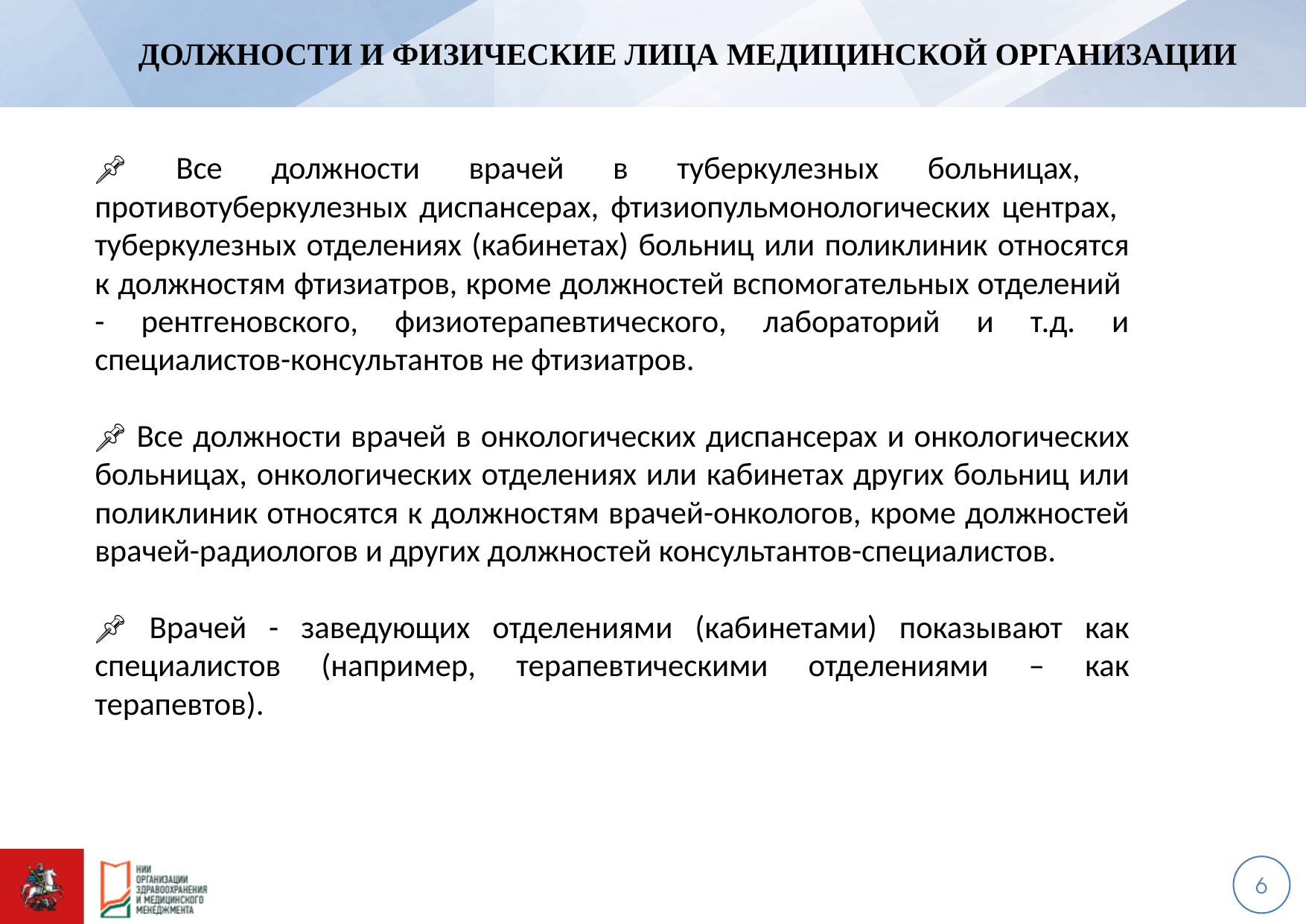

# Должности и физические лица медицинской организации
📌 Все должности врачей в туберкулезных больницах,  противотуберкулезных диспансерах, фтизиопульмонологических центрах,  туберкулезных отделениях (кабинетах) больниц или поликлиник относятся к должностям фтизиатров, кроме должностей вспомогательных отделений  - рентгеновского, физиотерапевтического, лабораторий и т.д. и специалистов-консультантов не фтизиатров.

📌 Все должности врачей в онкологических диспансерах и онкологических больницах, онкологических отделениях или кабинетах других больниц или поликлиник относятся к должностям врачей-онкологов, кроме должностей врачей-радиологов и других должностей консультантов-специалистов.

📌 Врачей - заведующих отделениями (кабинетами) показывают как специалистов (например, терапевтическими отделениями – как терапевтов).